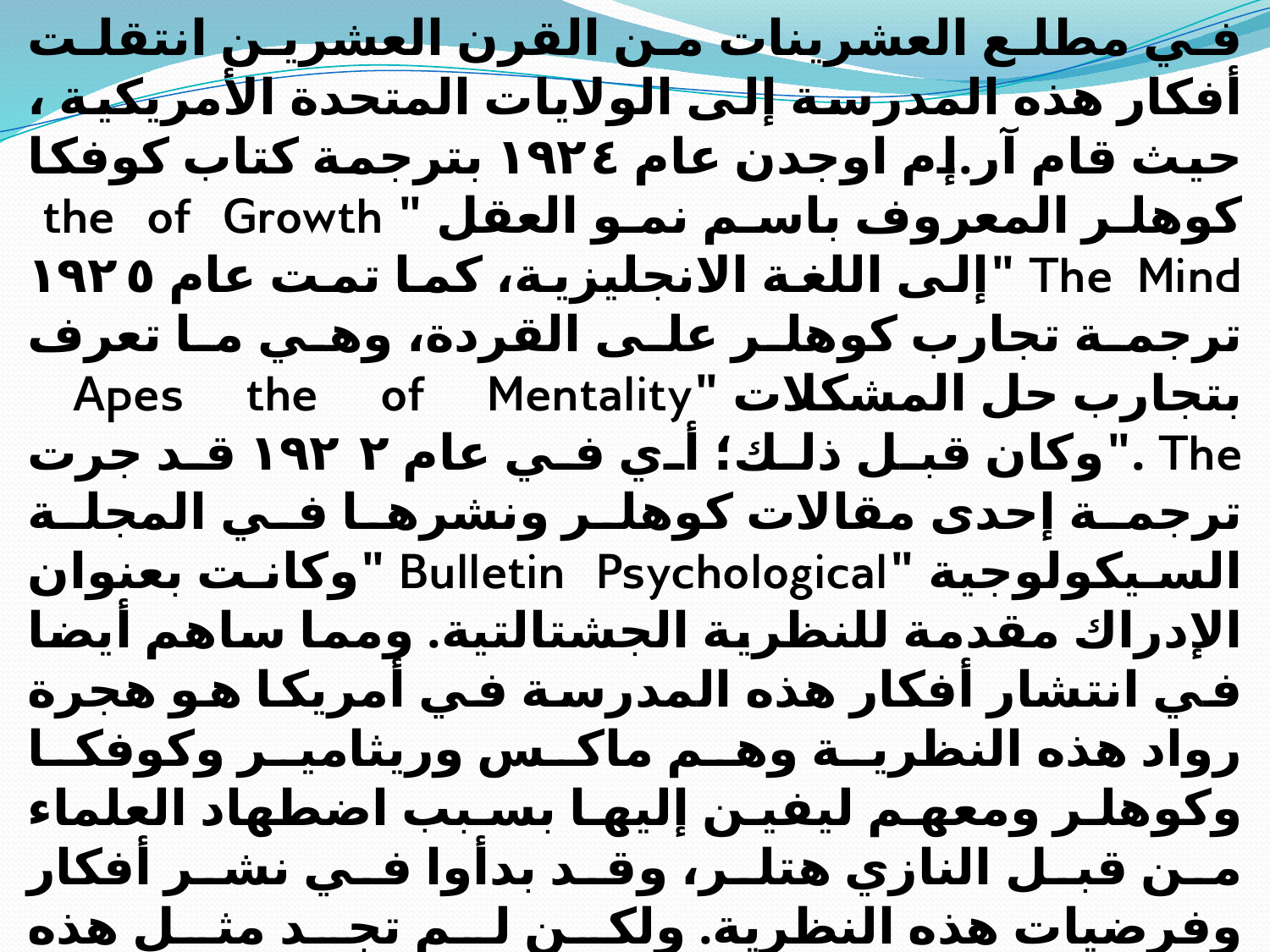

في مطلع العشرينات من القرن العشرين انتقلت أفكار هذه المدرسة إلى الولايات المتحدة الأمريكية ، حيث قام آر.إم اوجدن عام ١٩٢٤ بترجمة كتاب كوفكا كوهلر المعروف باسم نمو العقل " the of Growth The Mind "إلى اللغة الانجليزية، كما تمت عام ١٩٢٥ ترجمة تجارب كوهلر على القردة، وهي ما تعرف بتجارب حل المشكلات "Apes the of Mentality The ."وكان قبل ذلك؛ أي في عام ١٩٢٢ قد جرت ترجمة إحدى مقالات كوهلر ونشرها في المجلة السيكولوجية "Bulletin Psychological "وكانت بعنوان الإدراك مقدمة للنظرية الجشتالتية. ومما ساهم أيضا في انتشار أفكار هذه المدرسة في أمريكا هو هجرة رواد هذه النظرية وهم ماكس وريثامير وكوفكا وكوهلر ومعهم ليفين إليها بسبب اضطهاد العلماء من قبل النازي هتلر، وقد بدأوا في نشر أفكار وفرضيات هذه النظرية. ولكن لم تجد مثل هذه الأفكار تأييدا كبيرا بسبب سوء الفهم. فقد ساد الاعتقاد هناك أن النظرية الجشتالتية تعنى بالدرجة الأولى بمجال الإدراك الحسي فقط، مع أنها في الواقع اهتمت بمجالات أخرى مثل التفكري والمعرفة وحل المشكلات والشخصية وعلم النفس الاجتماعي . أعمال المؤسسين في الولايات المتحدة الأمريكية